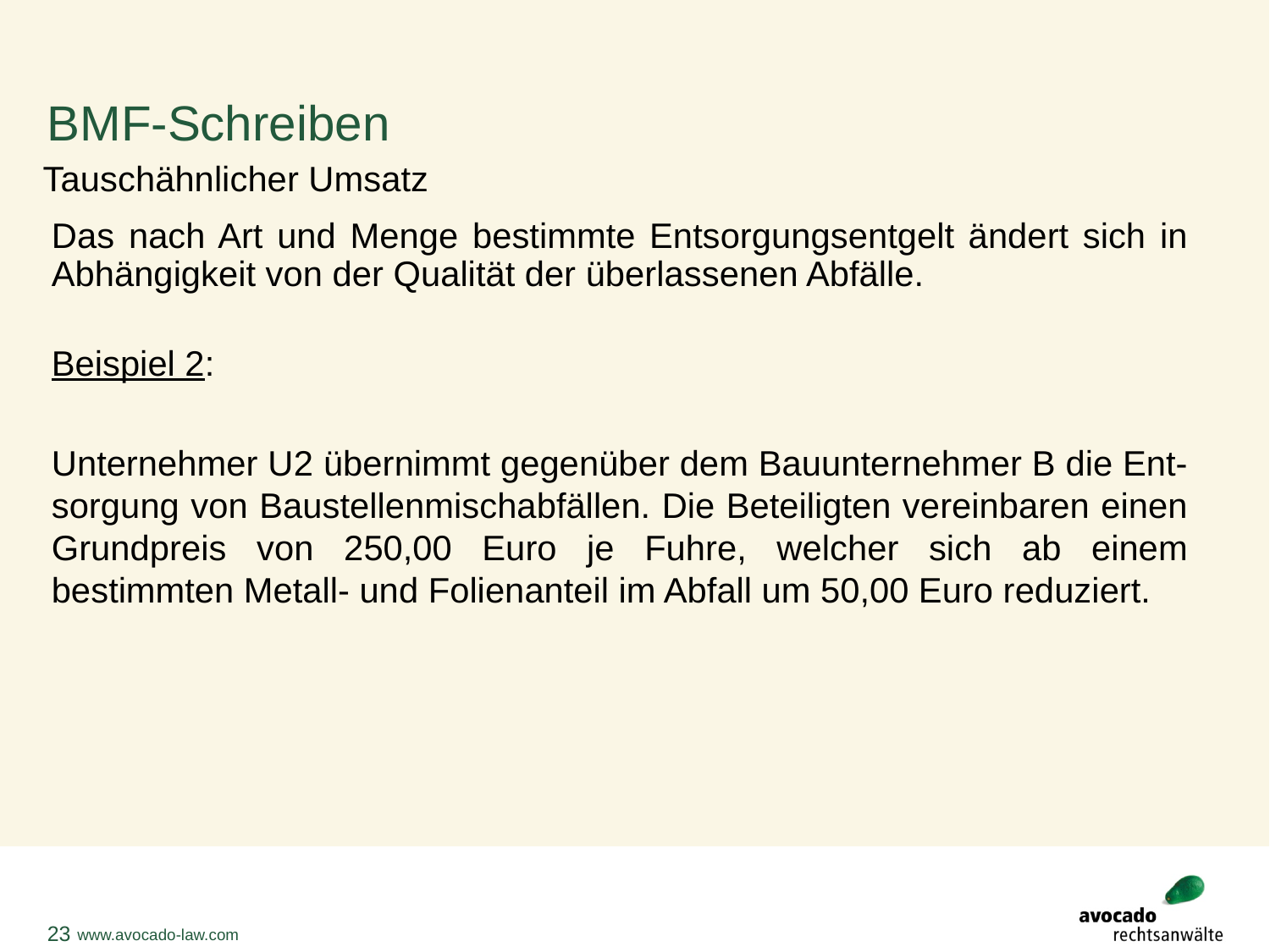

# BMF-Schreiben
Tauschähnlicher Umsatz
Das nach Art und Menge bestimmte Entsorgungsentgelt ändert sich in Abhängigkeit von der Qualität der überlassenen Abfälle.

Beispiel 2:

Unternehmer U2 übernimmt gegenüber dem Bauunternehmer B die Ent-
sorgung von Baustellenmischabfällen. Die Beteiligten vereinbaren einen Grundpreis von 250,00 Euro je Fuhre, welcher sich ab einem bestimmten Metall- und Folienanteil im Abfall um 50,00 Euro reduziert.

23